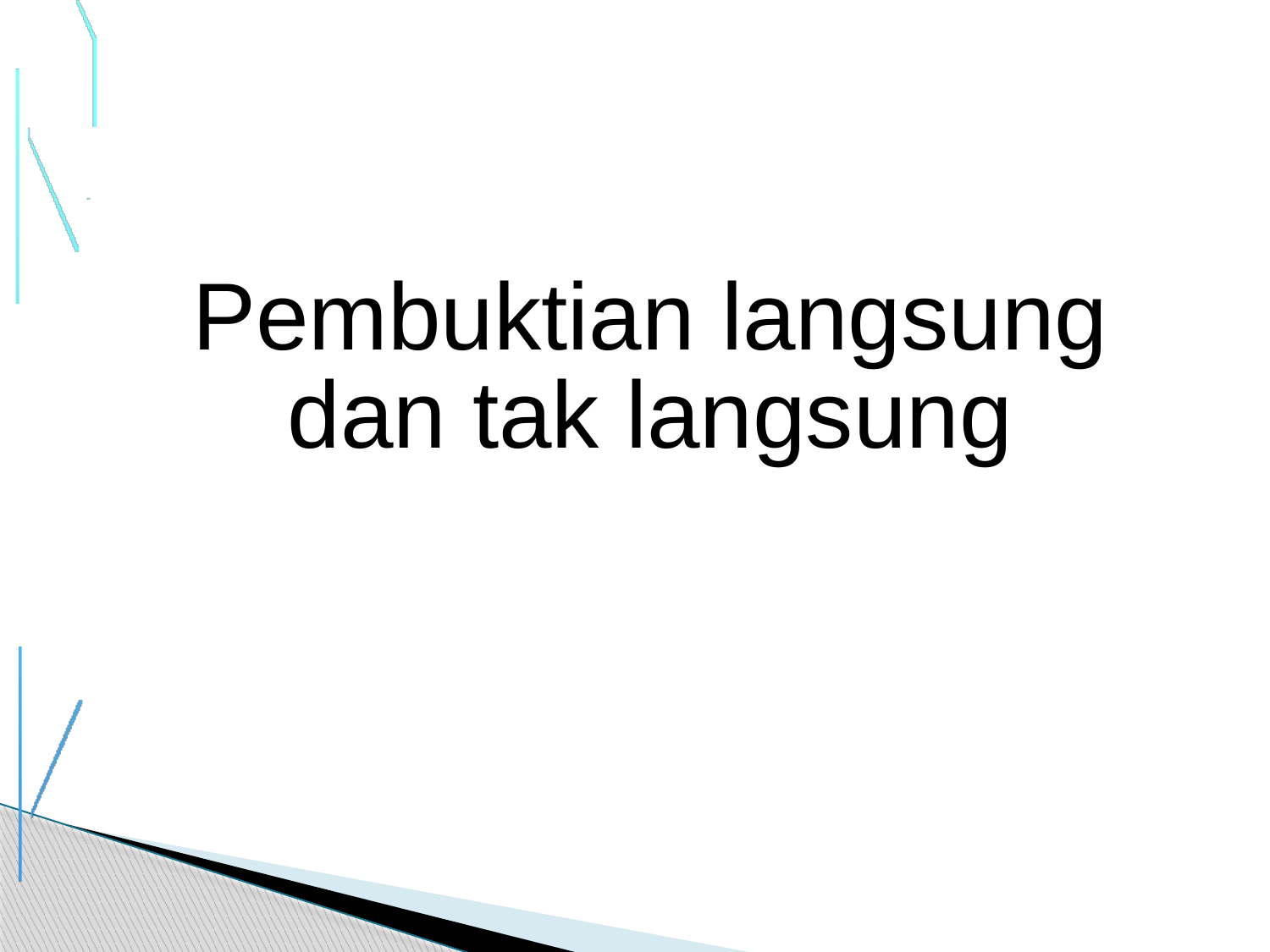

BUKTI
LANGSUNG

BUKTI
DAN
TAK

Pembuktian langsung dan tak langsung

1